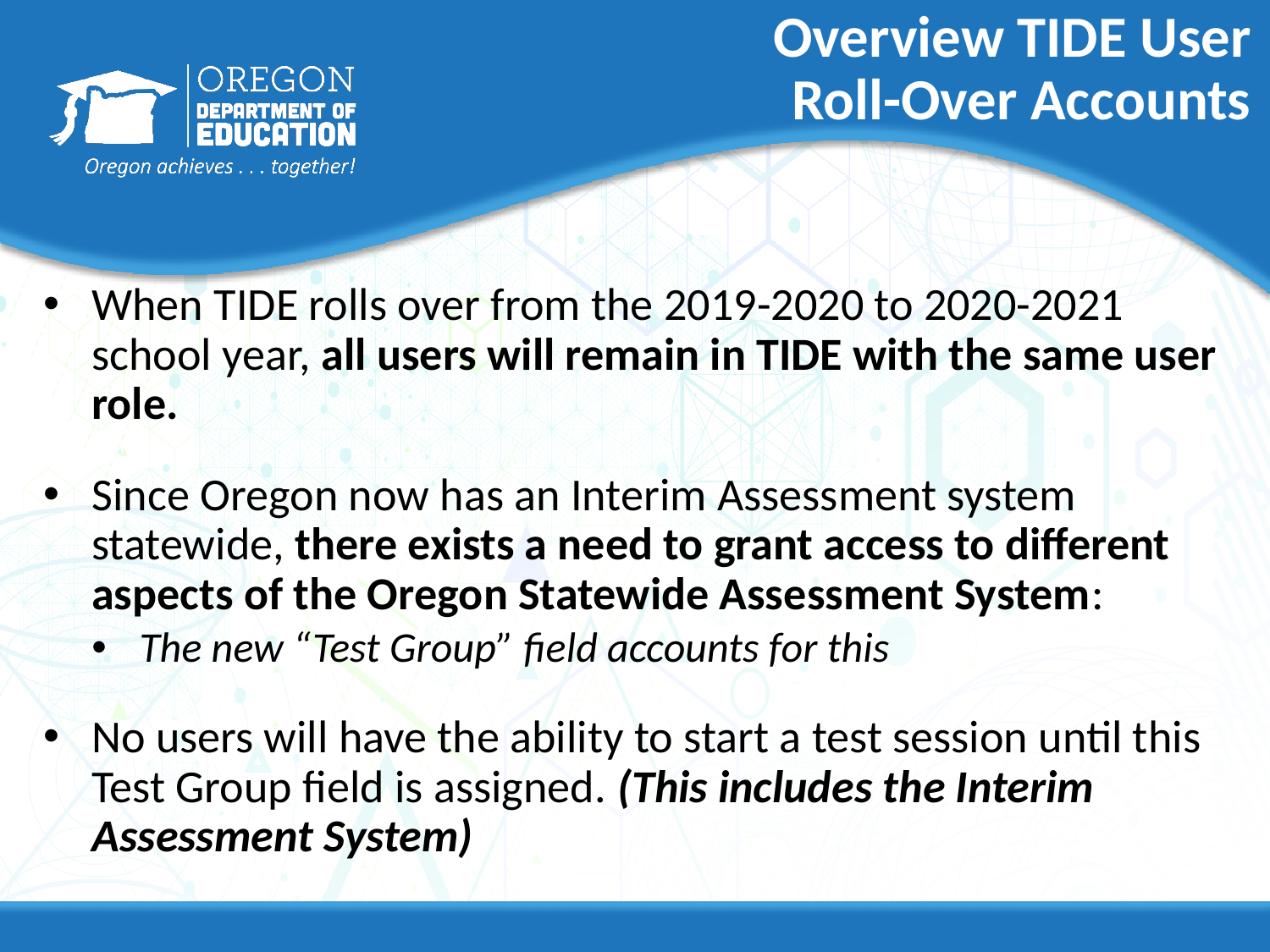

# Overview TIDE User Roll-Over Accounts
When TIDE rolls over from the 2019-2020 to 2020-2021 school year, all users will remain in TIDE with the same user role.

Since Oregon now has an Interim Assessment system statewide, there exists a need to grant access to different aspects of the Oregon Statewide Assessment System:
The new “Test Group” field accounts for this

No users will have the ability to start a test session until this Test Group field is assigned. (This includes the Interim Assessment System)